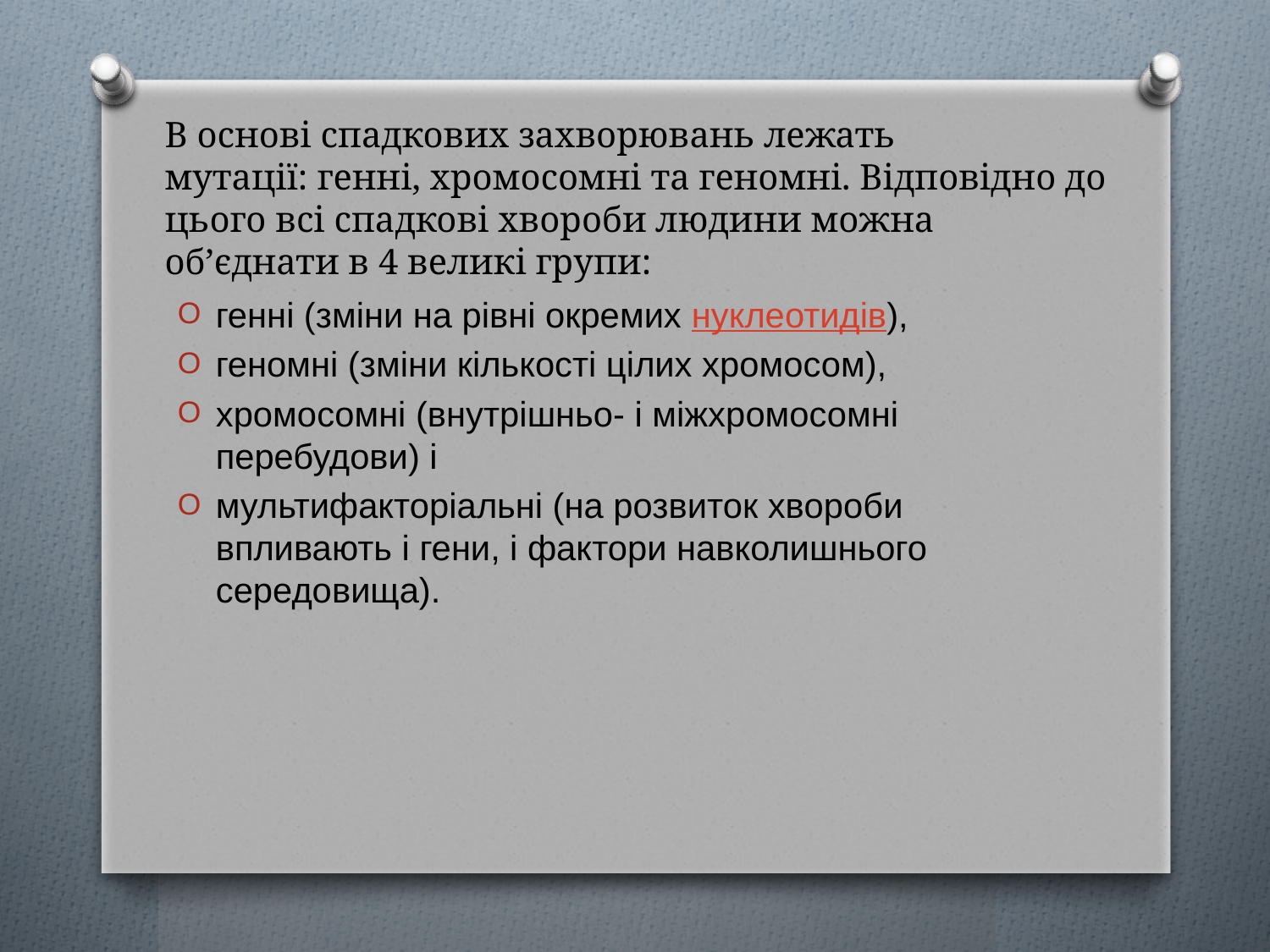

# В основі спадкових захворювань лежать мутації: генні, хромосомні та геномні. Відповідно до цього всі спадкові хвороби людини можна об’єднати в 4 великі групи:
генні (зміни на рівні окремих нуклеотидів),
геномні (зміни кількості цілих хромосом),
хромосомні (внутрішньо- і міжхромосомні перебудови) і
мультифакторіальні (на розвиток хвороби впливають і гени, і фактори навколишнього середовища).